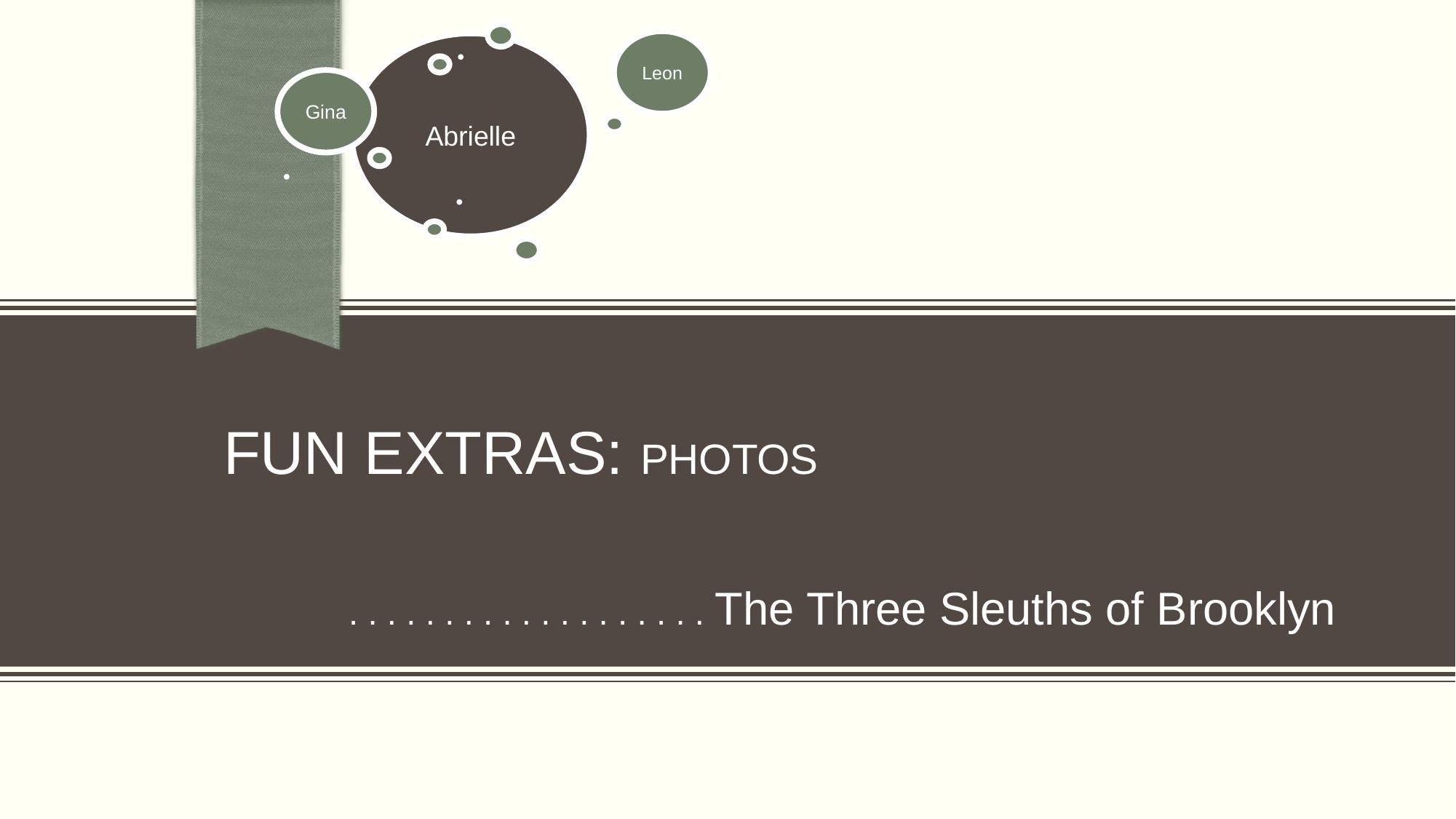

Abrielle
Gina
Leon
# Fun Extras: Photos
. . . . . . . . . . . . . . . . . . . The Three Sleuths of Brooklyn